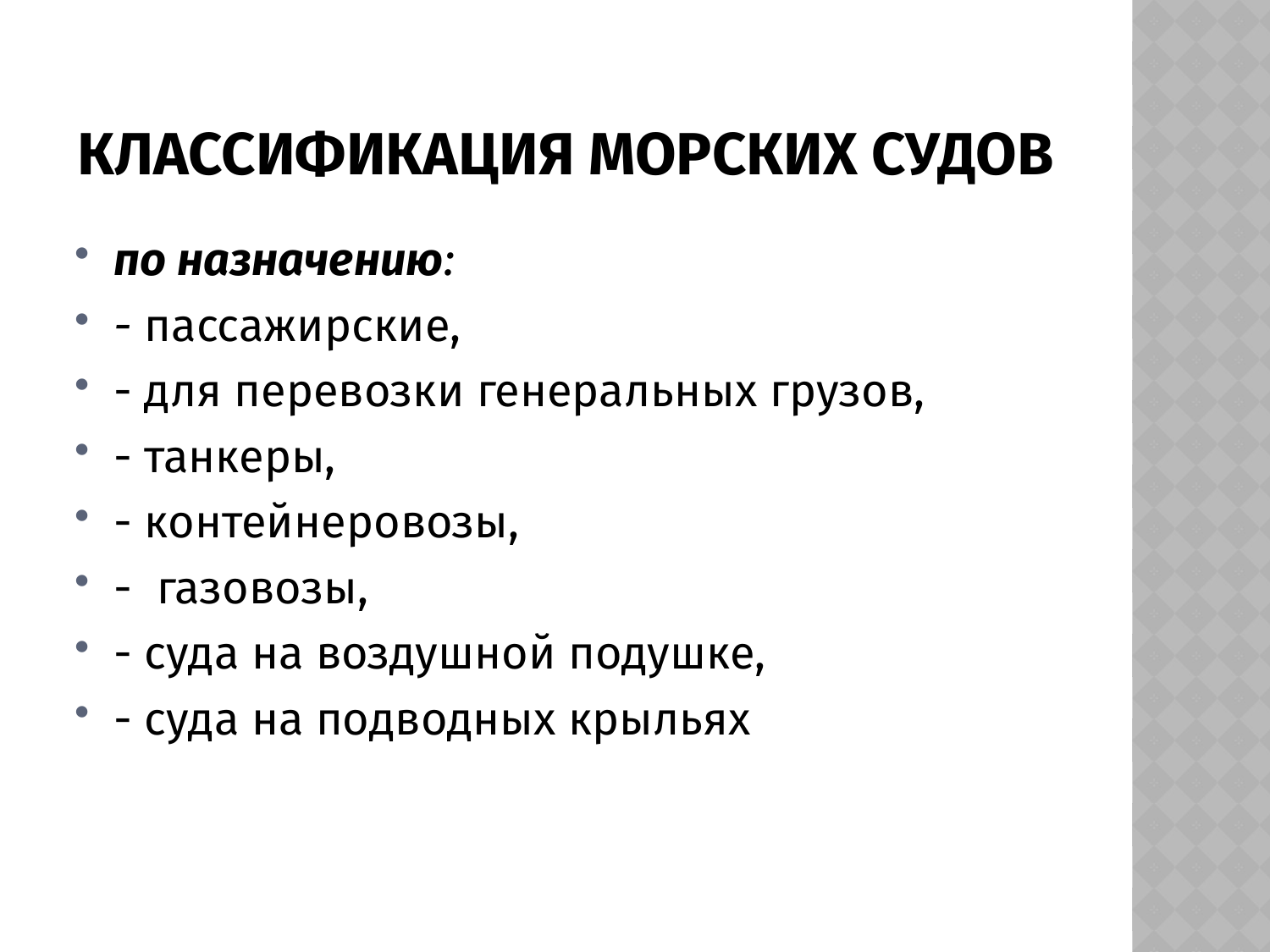

# Классификация морских судов
по назначению:
- пассажирские,
- для перевозки генеральных грузов,
- танкеры,
- контейнеровозы,
-  газовозы,
- суда на воздушной подушке,
- суда на подводных крыльях